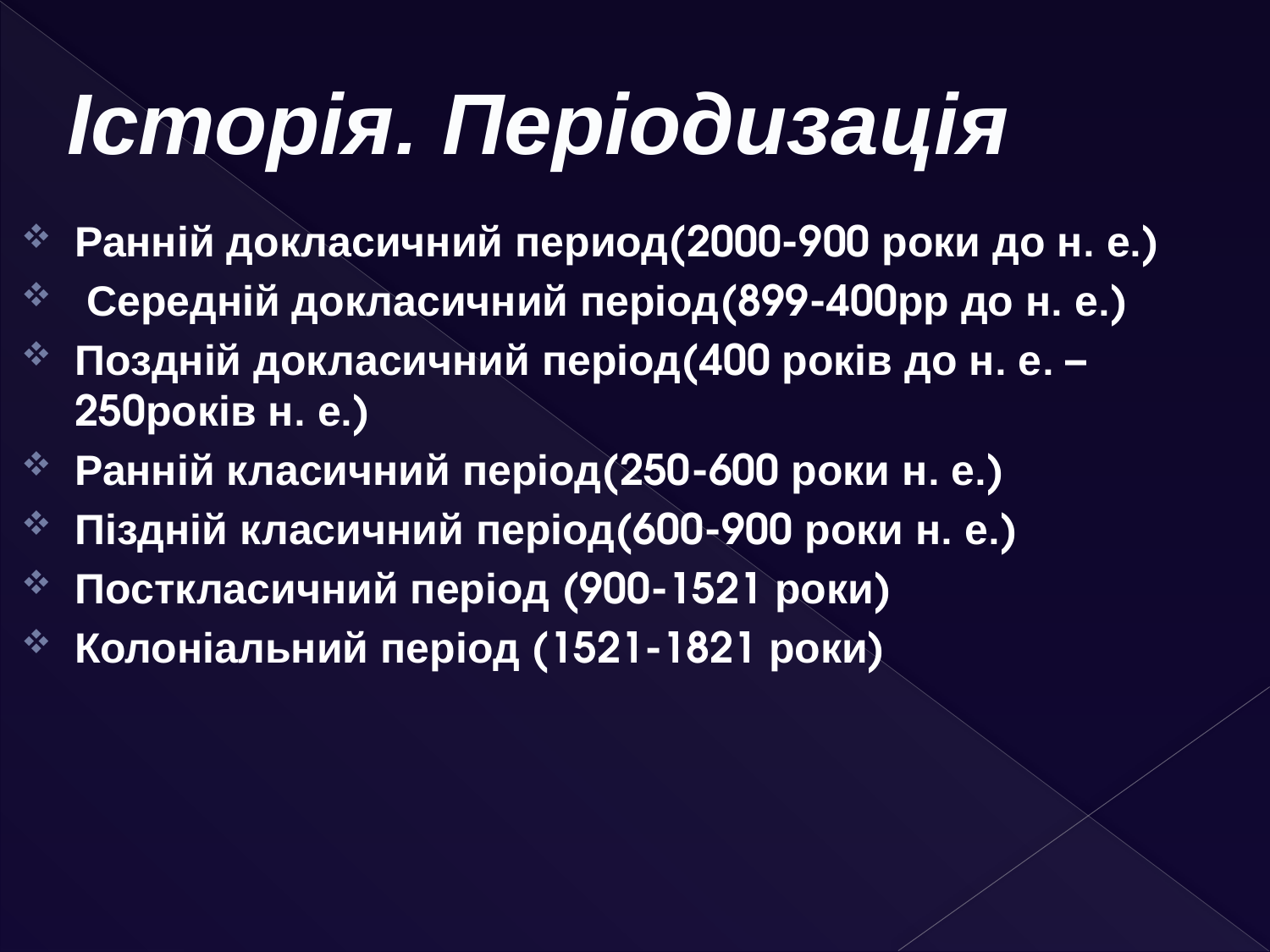

# Історія. Періодизація
Ранній докласичний период(2000-900 роки до н. е.)
 Середній докласичний період(899-400рр до н. е.)
Поздній докласичний період(400 років до н. е. – 250років н. е.)
Ранній класичний період(250-600 роки н. е.)
Піздній класичний період(600-900 роки н. е.)
Посткласичний період (900-1521 роки)
Колоніальний період (1521-1821 роки)